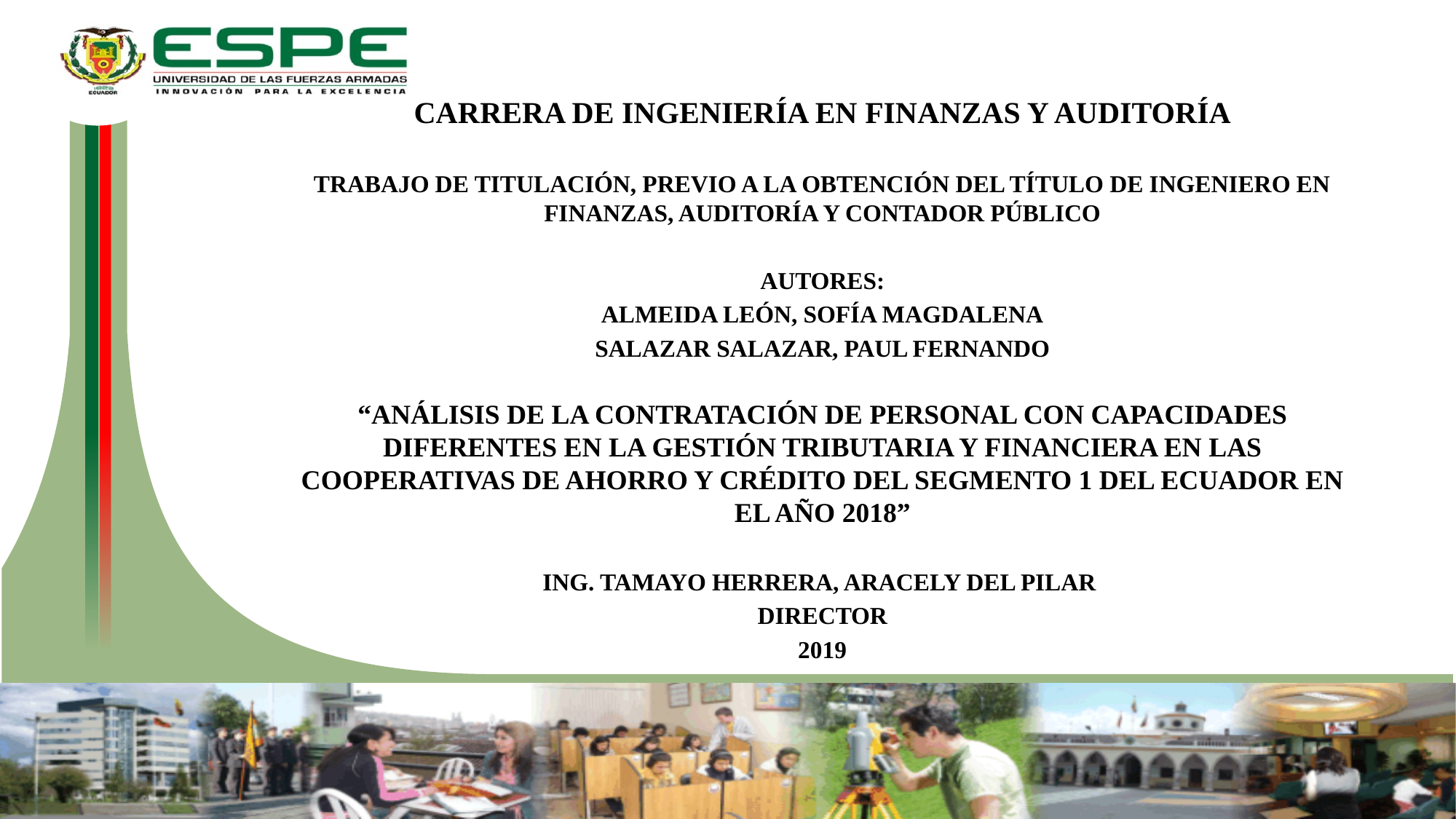

CARRERA DE INGENIERÍA EN FINANZAS Y AUDITORÍA

TRABAJO DE TITULACIÓN, PREVIO A LA OBTENCIÓN DEL TÍTULO DE INGENIERO EN FINANZAS, AUDITORÍA Y CONTADOR PÚBLICO

AUTORES:
ALMEIDA LEÓN, SOFÍA MAGDALENA
SALAZAR SALAZAR, PAUL FERNANDO
“ANÁLISIS DE LA CONTRATACIÓN DE PERSONAL CON CAPACIDADES DIFERENTES EN LA GESTIÓN TRIBUTARIA Y FINANCIERA EN LAS COOPERATIVAS DE AHORRO Y CRÉDITO DEL SEGMENTO 1 DEL ECUADOR EN EL AÑO 2018”

ING. TAMAYO HERRERA, ARACELY DEL PILAR
DIRECTOR
2019